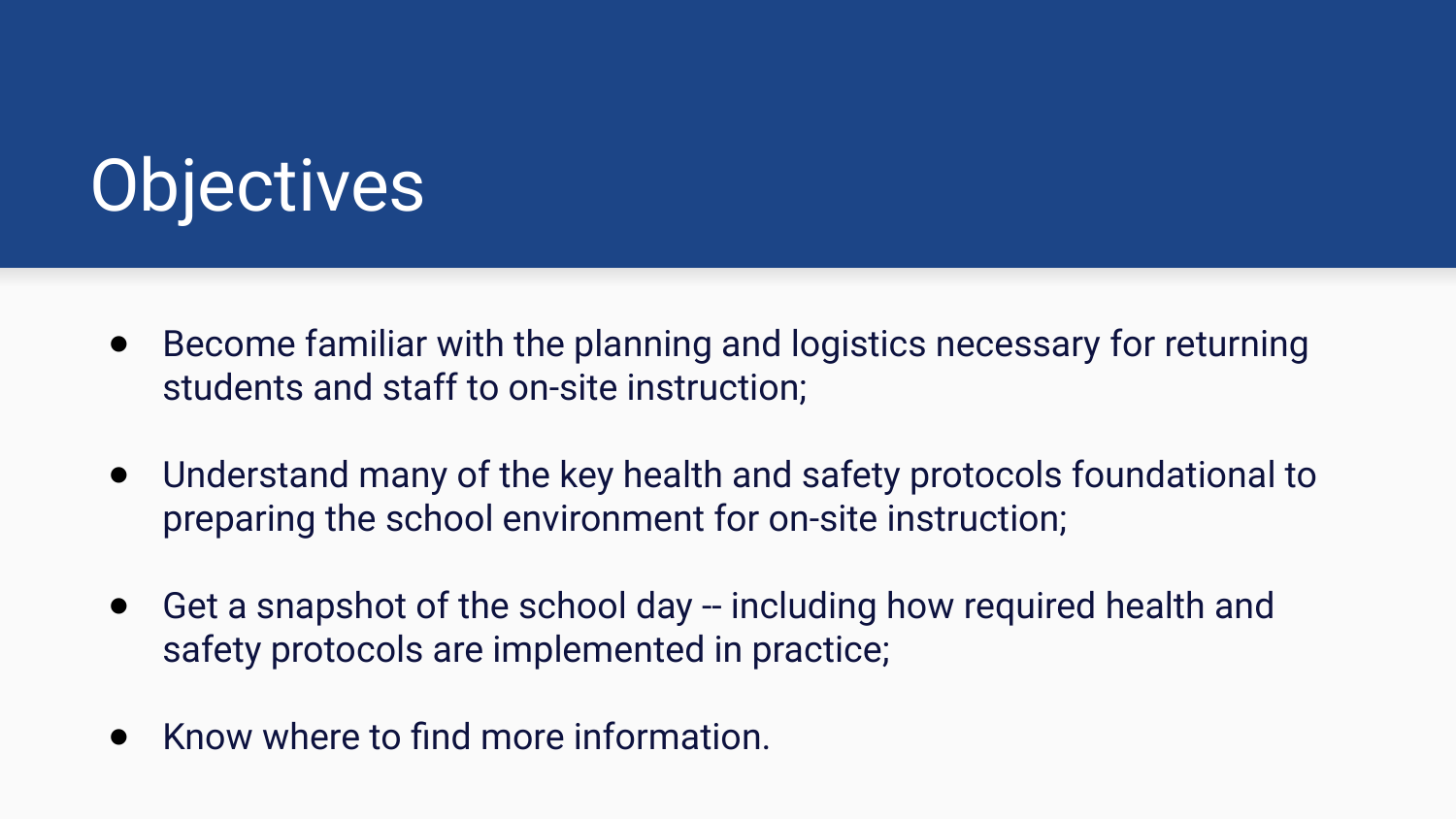

# Objectives
Become familiar with the planning and logistics necessary for returning students and staff to on-site instruction;

Understand many of the key health and safety protocols foundational to preparing the school environment for on-site instruction;

Get a snapshot of the school day -- including how required health and safety protocols are implemented in practice;

Know where to find more information.